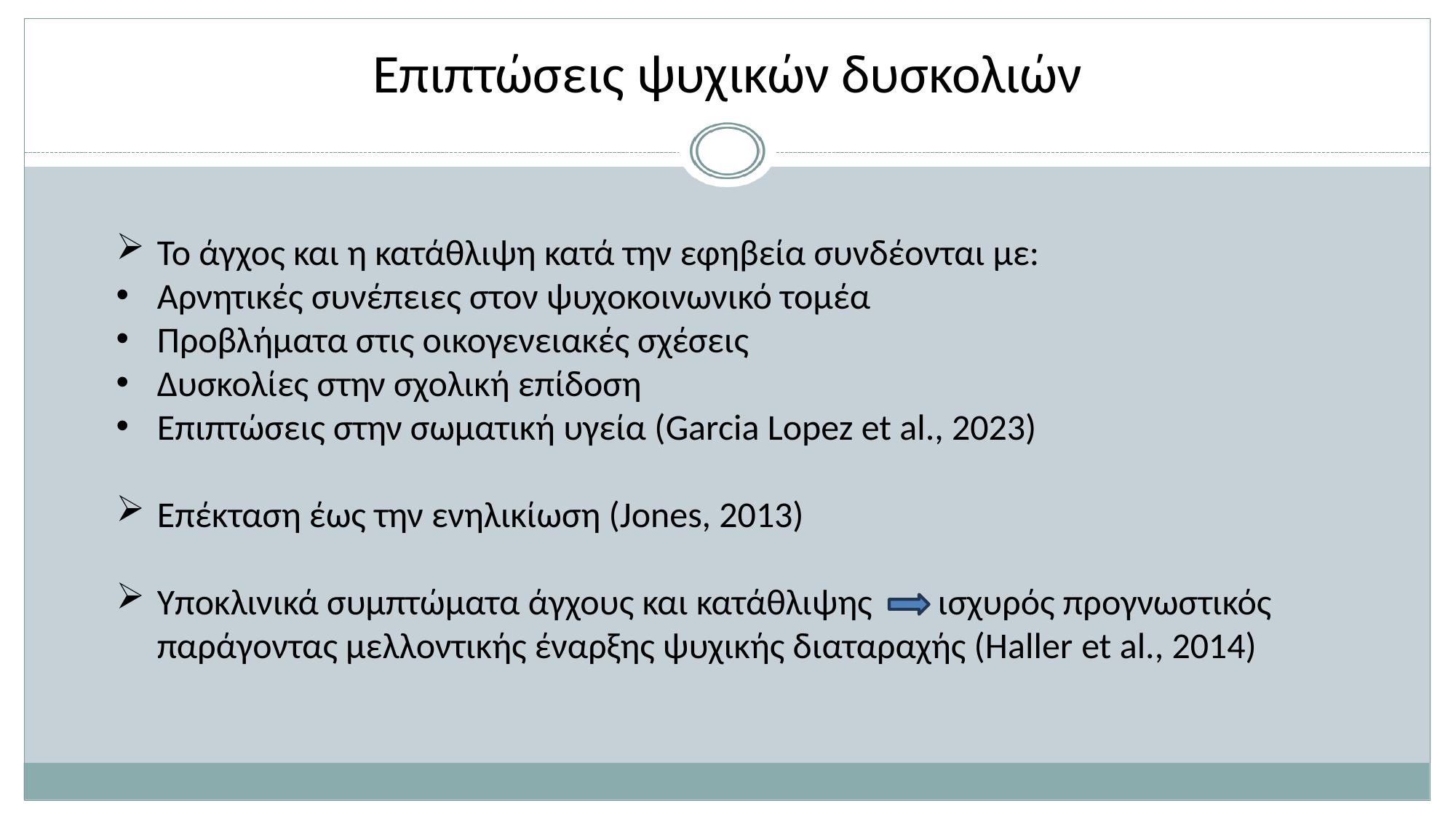

# Επιπτώσεις ψυχικών δυσκολιών
Το άγχος και η κατάθλιψη κατά την εφηβεία συνδέονται με:
Αρνητικές συνέπειες στον ψυχοκοινωνικό τομέα
Προβλήματα στις οικογενειακές σχέσεις
Δυσκολίες στην σχολική επίδοση
Επιπτώσεις στην σωματική υγεία (Garcia Lopez et al., 2023)

Επέκταση έως την ενηλικίωση (Jones, 2013)

Υποκλινικά συμπτώματα άγχους και κατάθλιψης        ισχυρός προγνωστικός παράγοντας μελλοντικής έναρξης ψυχικής διαταραχής (Haller et al., 2014)